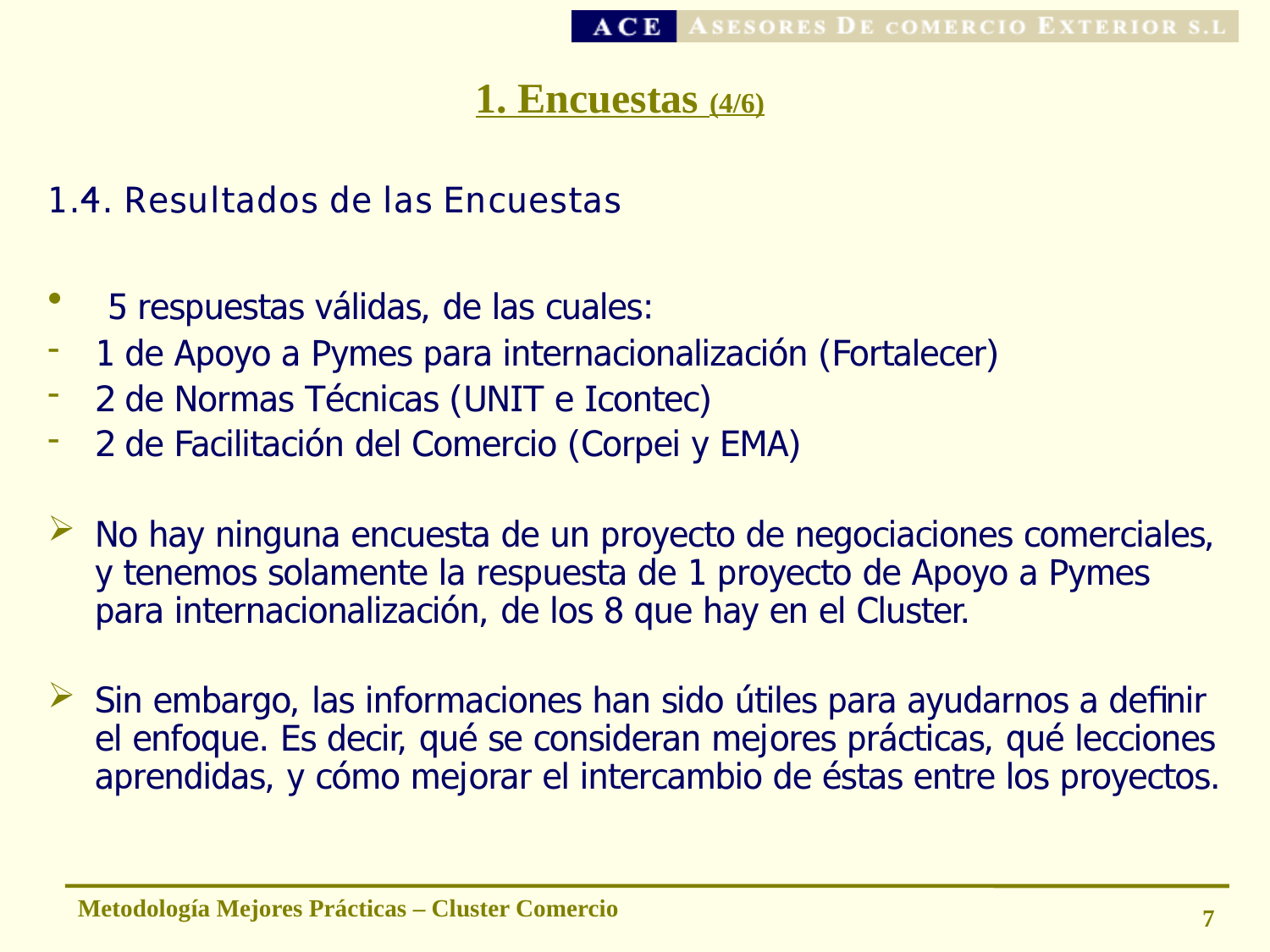

# 1. Encuestas (4/6)
1.4. Resultados de las Encuestas

 5 respuestas válidas, de las cuales:
1 de Apoyo a Pymes para internacionalización (Fortalecer)
2 de Normas Técnicas (UNIT e Icontec)
2 de Facilitación del Comercio (Corpei y EMA)

No hay ninguna encuesta de un proyecto de negociaciones comerciales, y tenemos solamente la respuesta de 1 proyecto de Apoyo a Pymes para internacionalización, de los 8 que hay en el Cluster.

Sin embargo, las informaciones han sido útiles para ayudarnos a definir el enfoque. Es decir, qué se consideran mejores prácticas, qué lecciones aprendidas, y cómo mejorar el intercambio de éstas entre los proyectos.
Metodología Mejores Prácticas – Cluster Comercio
7